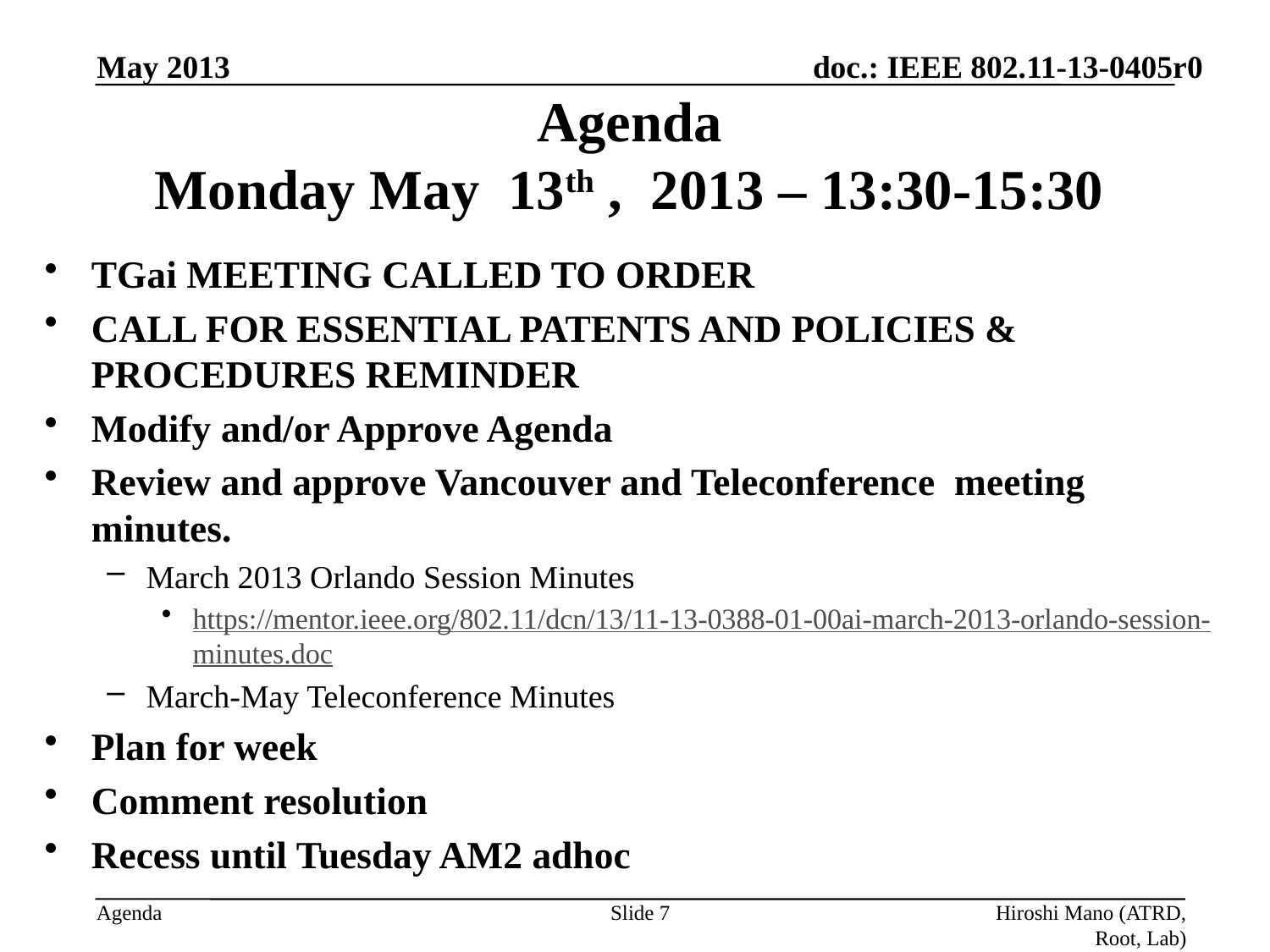

May 2013
# Agenda Monday May  13th ,  2013 – 13:30-15:30
TGai MEETING CALLED TO ORDER
CALL FOR ESSENTIAL PATENTS AND POLICIES & PROCEDURES REMINDER
Modify and/or Approve Agenda
Review and approve Vancouver and Teleconference  meeting minutes.
March 2013 Orlando Session Minutes
https://mentor.ieee.org/802.11/dcn/13/11-13-0388-01-00ai-march-2013-orlando-session-minutes.doc
March-May Teleconference Minutes
Plan for week
Comment resolution
Recess until Tuesday AM2 adhoc

Slide 7
Hiroshi Mano (ATRD, Root, Lab)